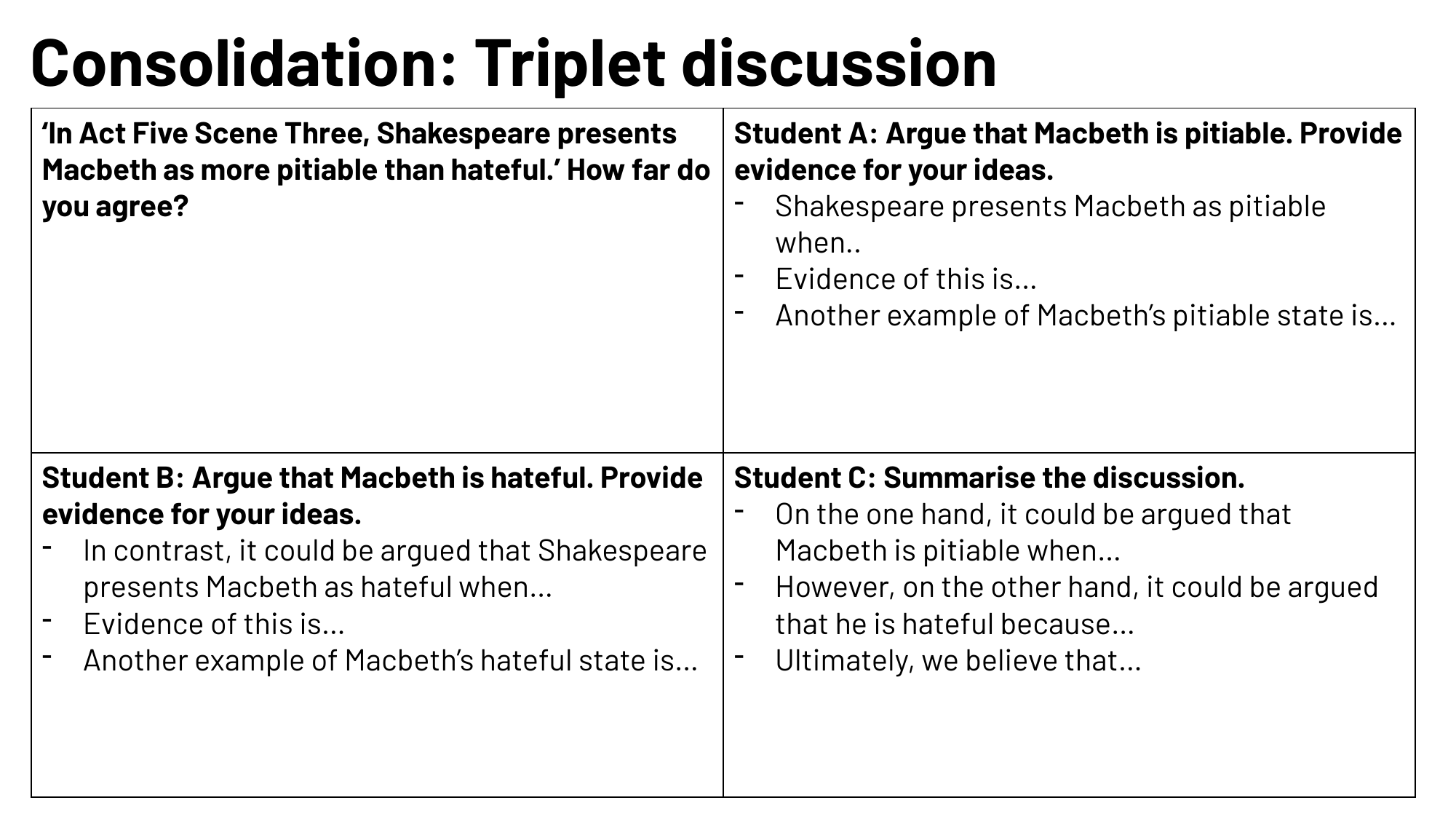

# Consolidation: Triplet discussion
| ‘In Act Five Scene Three, Shakespeare presents Macbeth as more pitiable than hateful.’ How far do you agree? | Student A: Argue that Macbeth is pitiable. Provide evidence for your ideas. Shakespeare presents Macbeth as pitiable when.. Evidence of this is… Another example of Macbeth’s pitiable state is… |
| --- | --- |
| Student B: Argue that Macbeth is hateful. Provide evidence for your ideas. In contrast, it could be argued that Shakespeare presents Macbeth as hateful when… Evidence of this is… Another example of Macbeth’s hateful state is… | Student C: Summarise the discussion. On the one hand, it could be argued that Macbeth is pitiable when… However, on the other hand, it could be argued that he is hateful because… Ultimately, we believe that… |